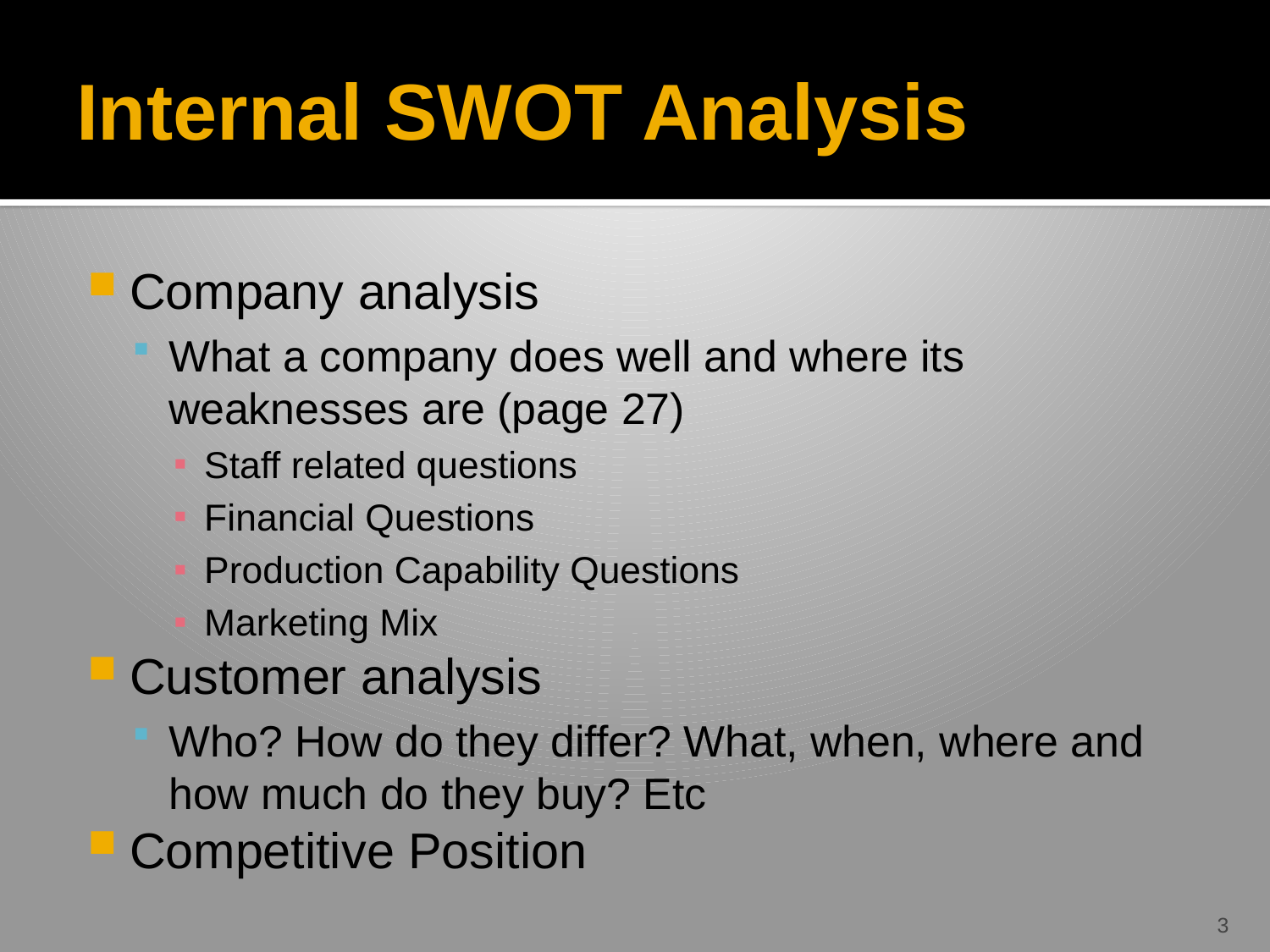

# Internal SWOT Analysis
Company analysis
What a company does well and where its weaknesses are (page 27)
Staff related questions
Financial Questions
Production Capability Questions
Marketing Mix
Customer analysis
Who? How do they differ? What, when, where and how much do they buy? Etc
Competitive Position

3